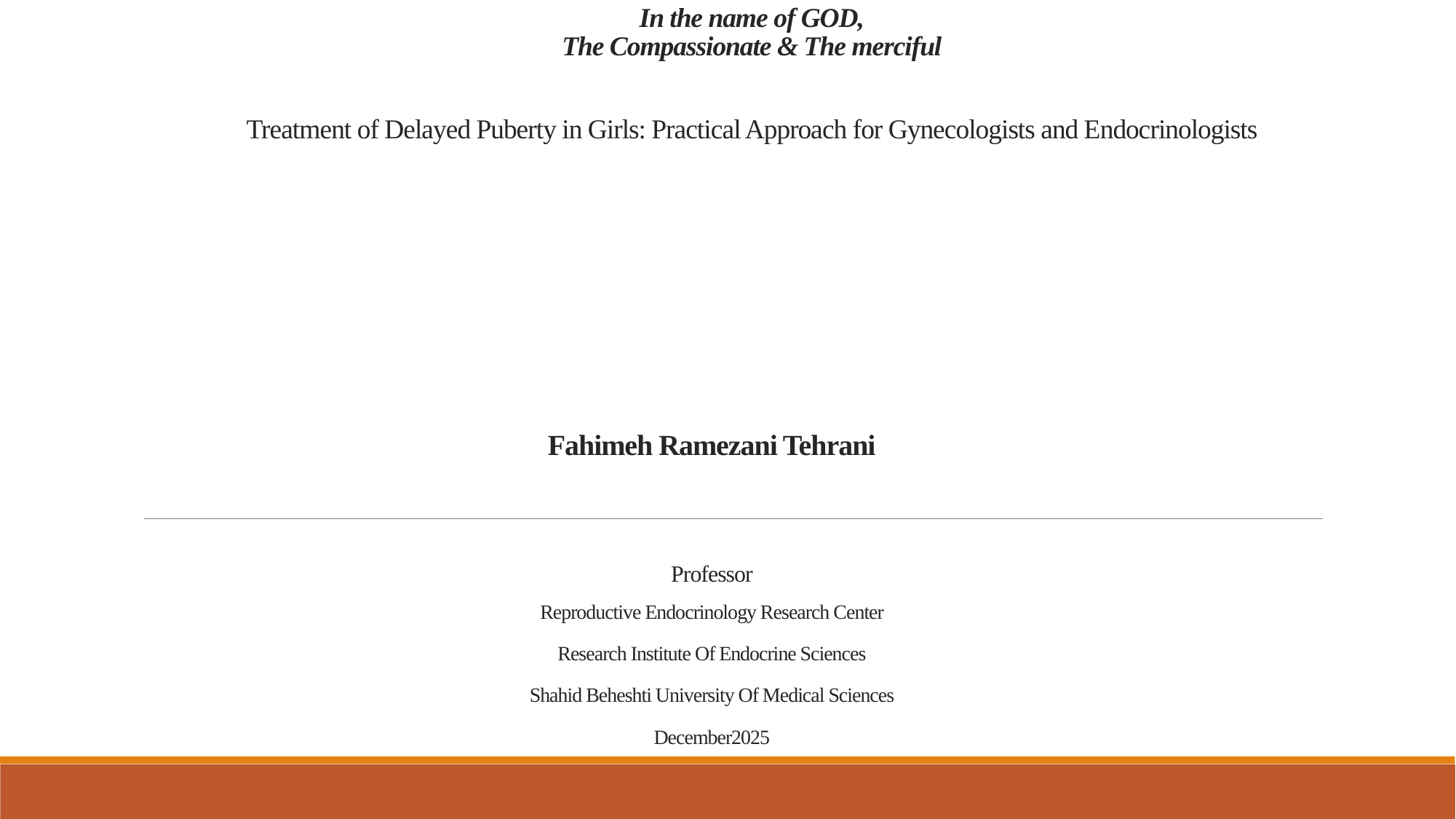

# In the name of GOD, The Compassionate & The merciful Treatment of Delayed Puberty in Girls: Practical Approach for Gynecologists and Endocrinologists
Fahimeh Ramezani Tehrani

Professor
Reproductive Endocrinology Research Center
Research Institute Of Endocrine Sciences
Shahid Beheshti University Of Medical Sciences
December2025